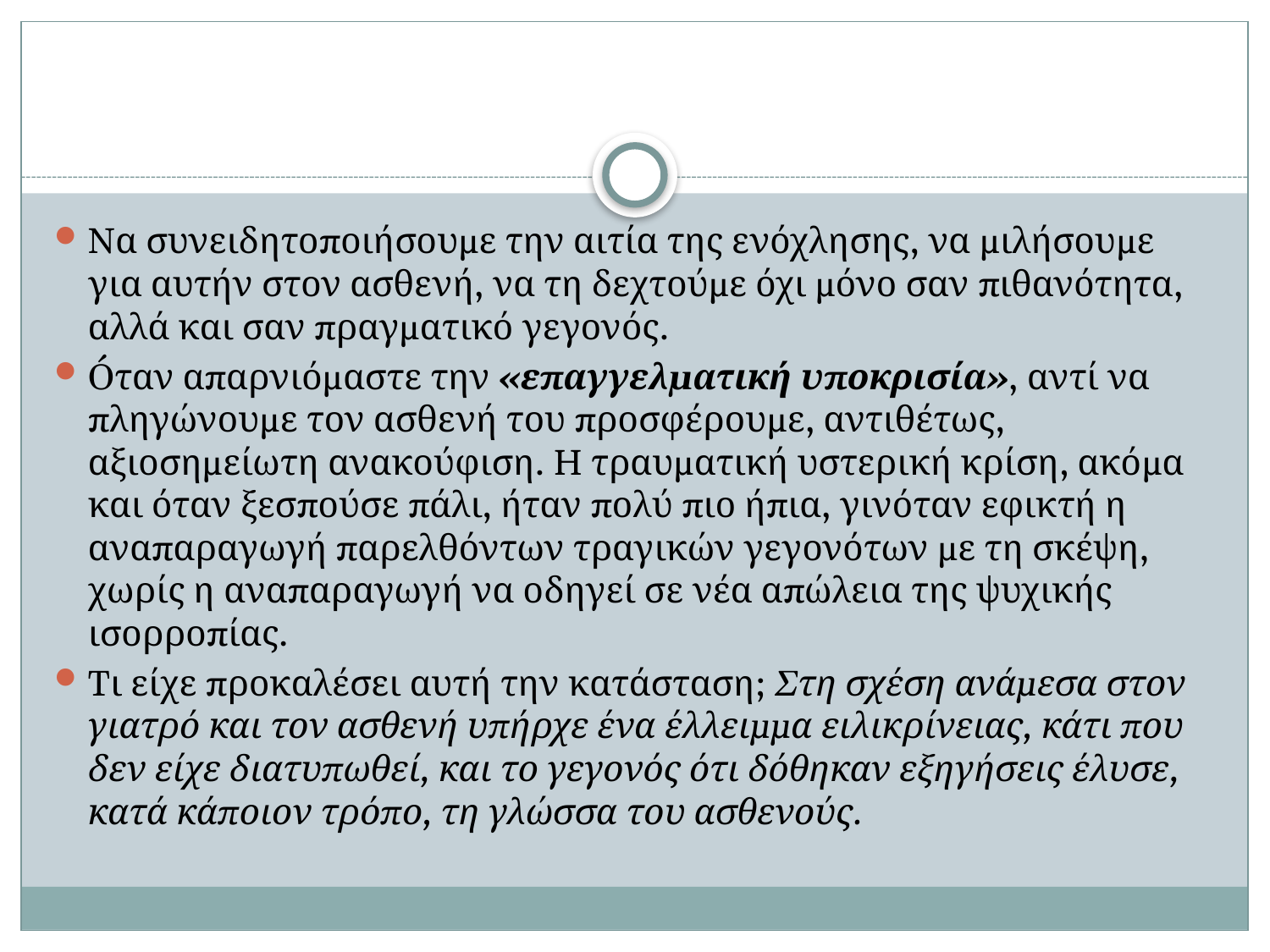

#
Να συνειδητοποιήσουμε την αιτία της ενόχλησης, να μιλήσουμε για αυτήν στον ασθενή, να τη δεχτούμε όχι μόνο σαν πιθανότητα, αλλά και σαν πραγματικό γεγονός.
Όταν απαρνιόμαστε την «επαγγελματική υποκρισία», αντί να πληγώνουμε τον ασθενή του προσφέρουμε, αντιθέτως, αξιοσημείωτη ανακούφιση. Η τραυματική υστερική κρίση, ακόμα και όταν ξεσπούσε πάλι, ήταν πολύ πιο ήπια, γινόταν εφικτή η αναπαραγωγή παρελθόντων τραγικών γεγονότων με τη σκέψη, χωρίς η αναπαραγωγή να οδηγεί σε νέα απώλεια της ψυχικής ισορροπίας.
Τι είχε προκαλέσει αυτή την κατάσταση; Στη σχέση ανάμεσα στον γιατρό και τον ασθενή υπήρχε ένα έλλειμμα ειλικρίνειας, κάτι που δεν είχε διατυπωθεί, και το γεγονός ότι δόθηκαν εξηγήσεις έλυσε, κατά κάποιον τρόπο, τη γλώσσα του ασθενούς.